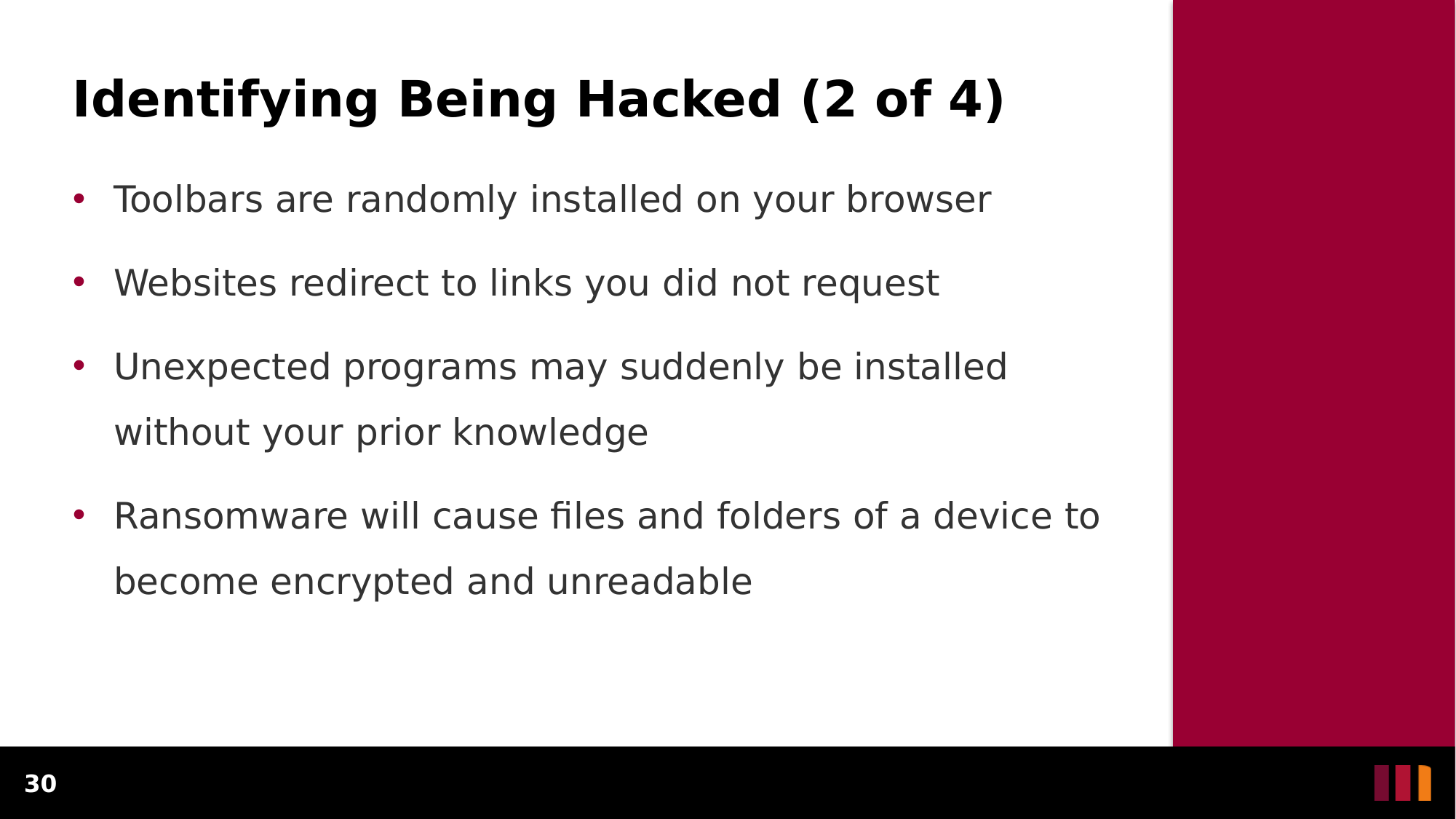

Identifying Being Hacked (2 of 4)
Toolbars are randomly installed on your browser
Websites redirect to links you did not request
Unexpected programs may suddenly be installed without your prior knowledge
Ransomware will cause files and folders of a device to become encrypted and unreadable

30